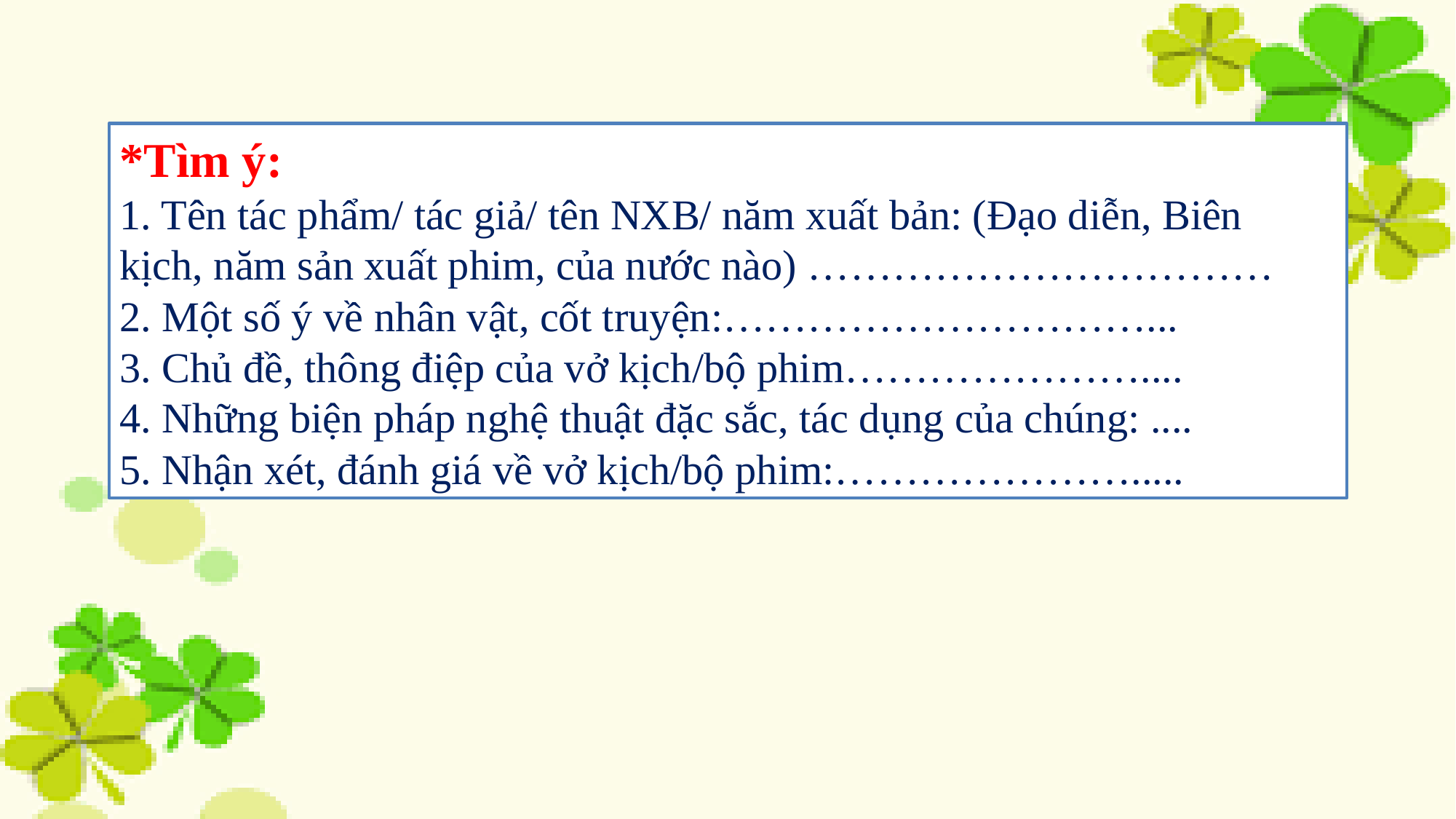

*Tìm ý:
1. Tên tác phẩm/ tác giả/ tên NXB/ năm xuất bản: (Đạo diễn, Biên kịch, năm sản xuất phim, của nước nào) ……………………………
2. Một số ý về nhân vật, cốt truyện:…………………………...
3. Chủ đề, thông điệp của vở kịch/bộ phim…………………....
4. Những biện pháp nghệ thuật đặc sắc, tác dụng của chúng: ....
5. Nhận xét, đánh giá về vở kịch/bộ phim:………………….....